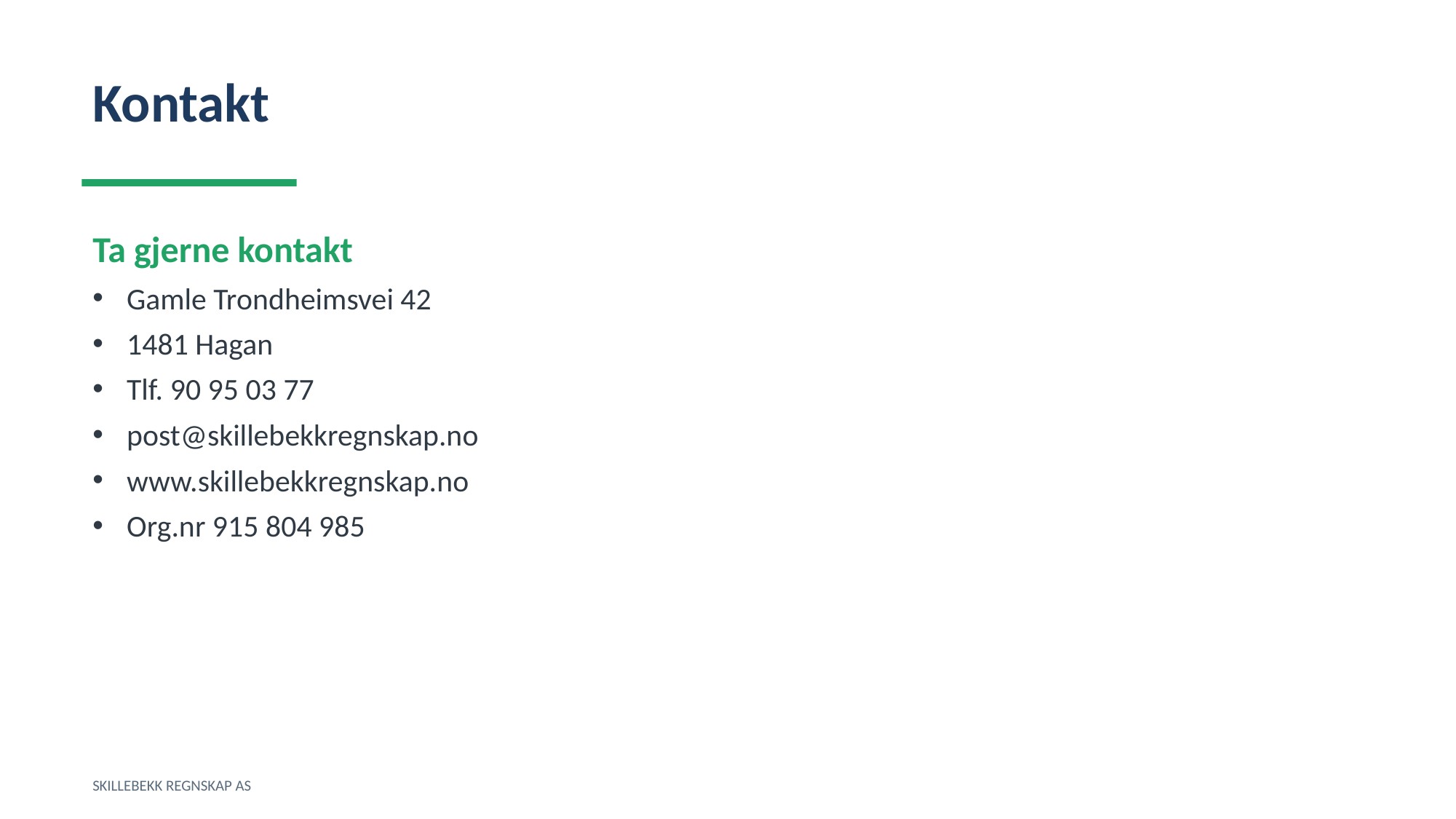

Kontakt

Ta gjerne kontakt
Gamle Trondheimsvei 42
1481 Hagan
Tlf. 90 95 03 77
post@skillebekkregnskap.no
www.skillebekkregnskap.no
Org.nr 915 804 985
SKILLEBEKK REGNSKAP AS